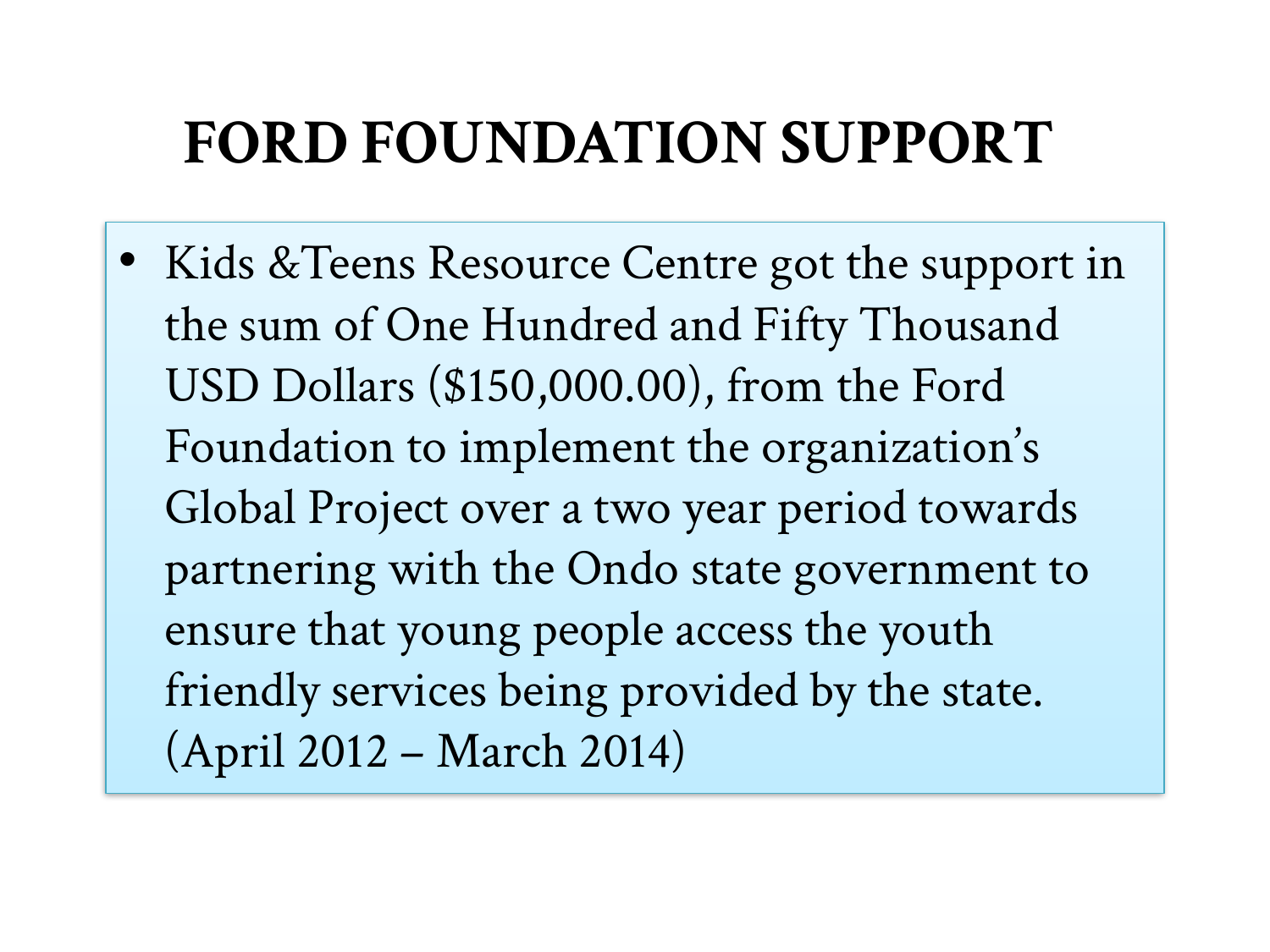

# FORD FOUNDATION SUPPORT
Kids &Teens Resource Centre got the support in the sum of One Hundred and Fifty Thousand USD Dollars ($150,000.00), from the Ford Foundation to implement the organization’s Global Project over a two year period towards partnering with the Ondo state government to ensure that young people access the youth friendly services being provided by the state. (April 2012 – March 2014)